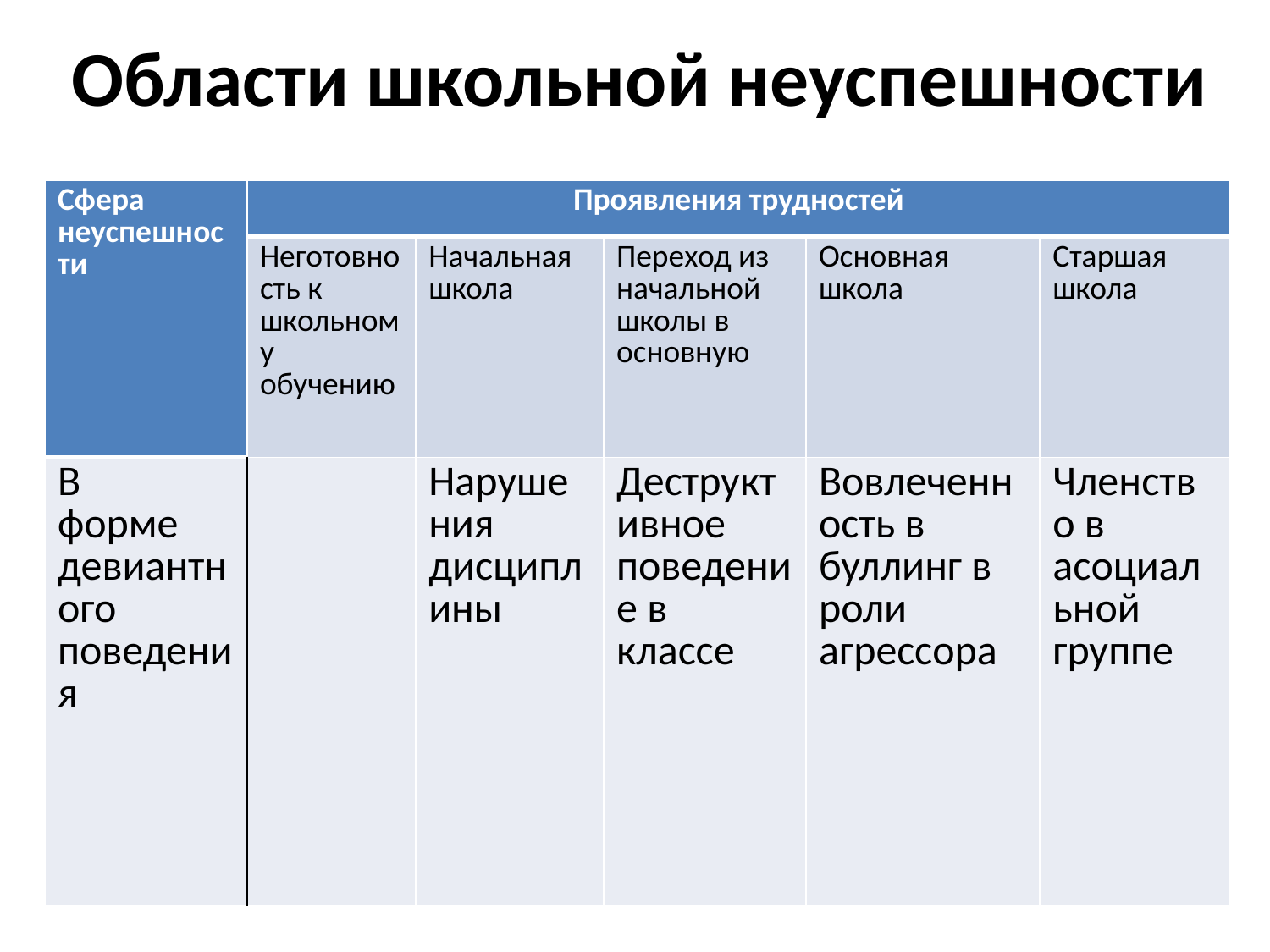

# Области школьной неуспешности
| Сфера неуспешности | Проявления трудностей |  |  |  |  |
| --- | --- | --- | --- | --- | --- |
|  | Неготовность к школьному обучению | Начальная школа | Переход из начальной школы в основную | Основная школа | Старшая школа |
| В форме девиантного поведения |  | Нарушения дисциплины | Деструктивное поведение в классе | Вовлеченность в буллинг в роли агрессора | Членство в асоциальной группе |